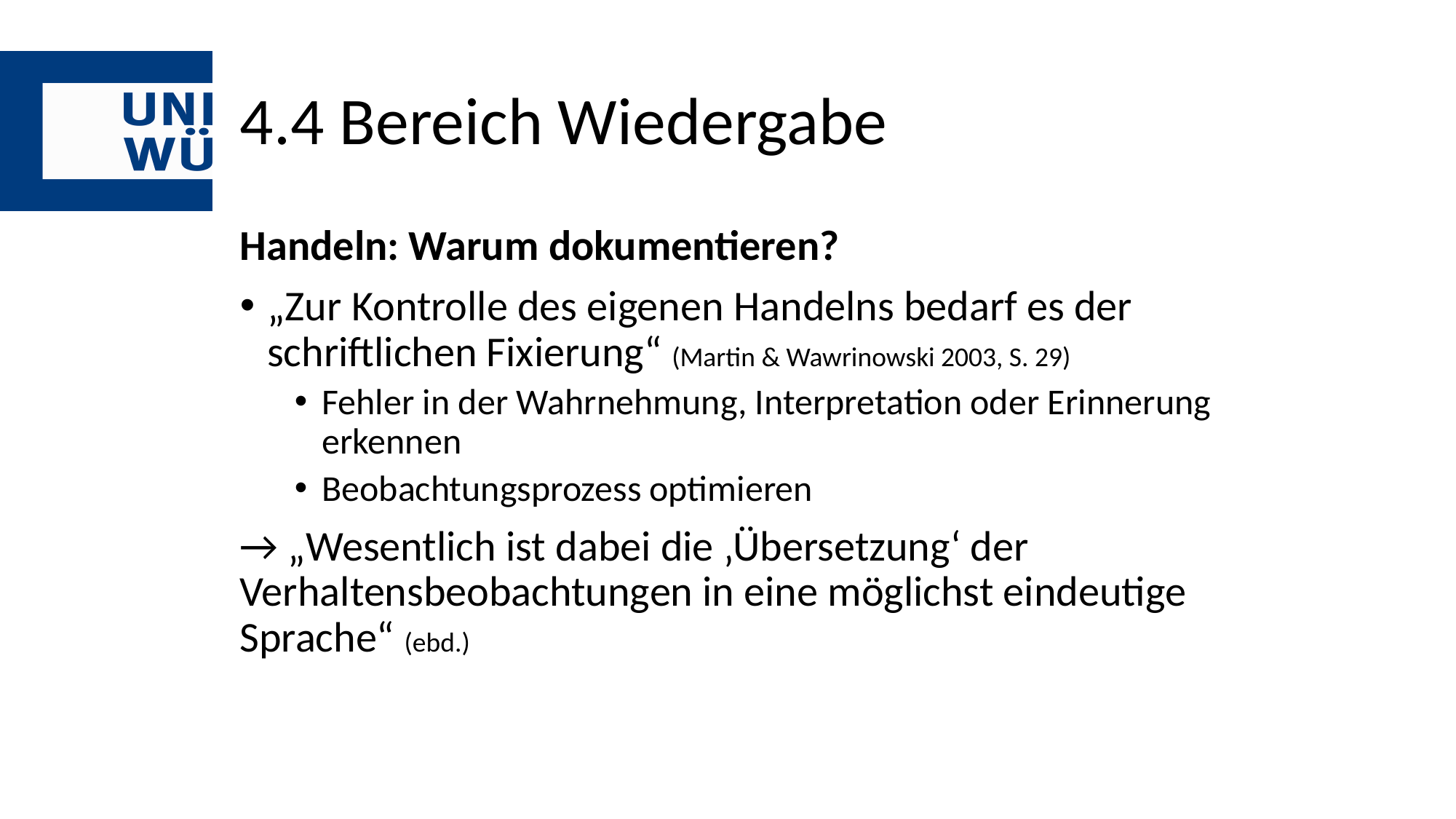

# 4.4 Bereich Wiedergabe
Handeln: Warum dokumentieren?
„Zur Kontrolle des eigenen Handelns bedarf es der schriftlichen Fixierung“ (Martin & Wawrinowski 2003, S. 29)
Fehler in der Wahrnehmung, Interpretation oder Erinnerung erkennen
Beobachtungsprozess optimieren
→ „Wesentlich ist dabei die ‚Übersetzung‘ der Verhaltensbeobachtungen in eine möglichst eindeutige Sprache“ (ebd.)